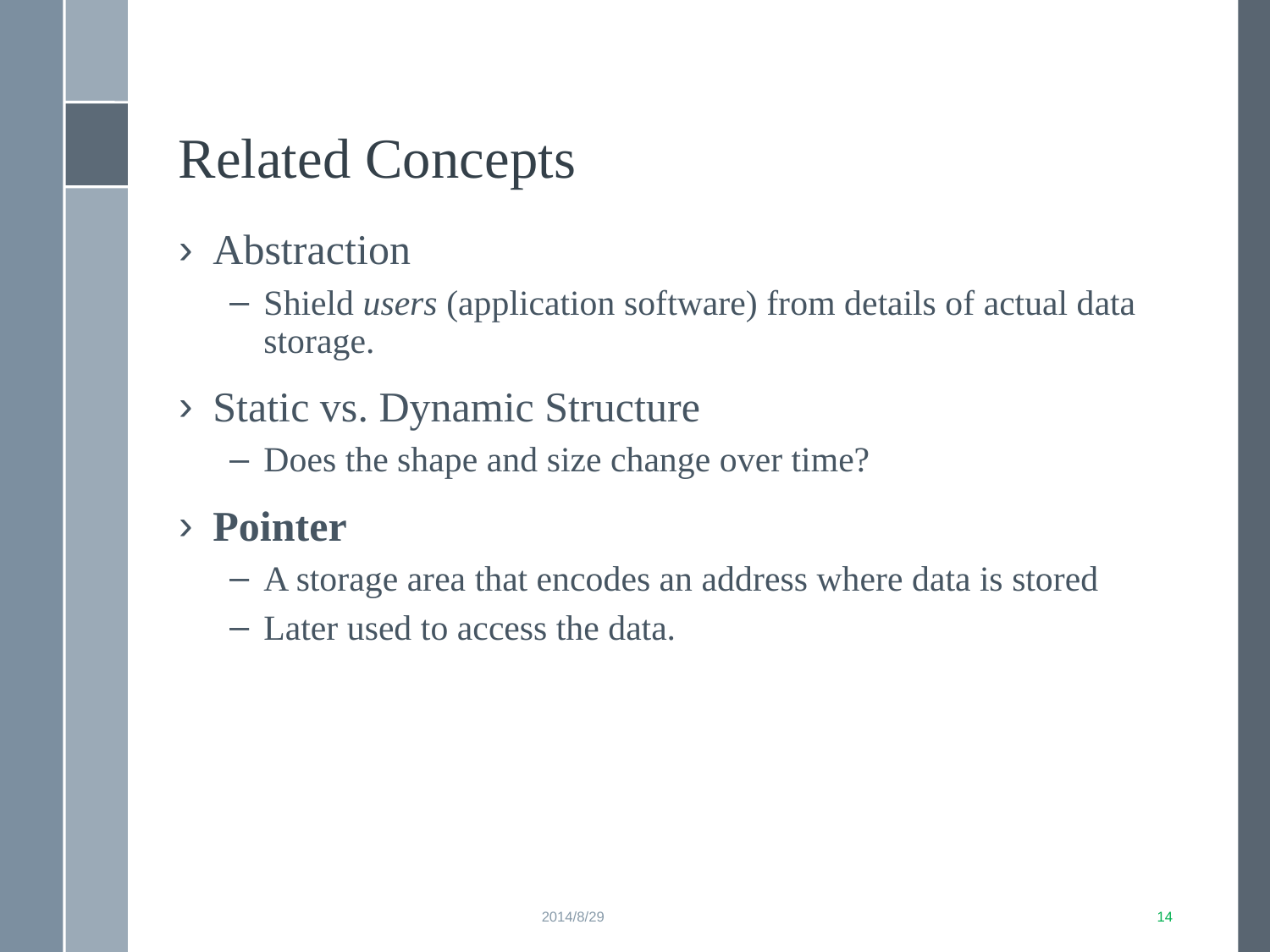

Related Concepts
Abstraction
Shield users (application software) from details of actual data storage.
Static vs. Dynamic Structure
Does the shape and size change over time?
Pointer
A storage area that encodes an address where data is stored
Later used to access the data.

2014/8/29

14